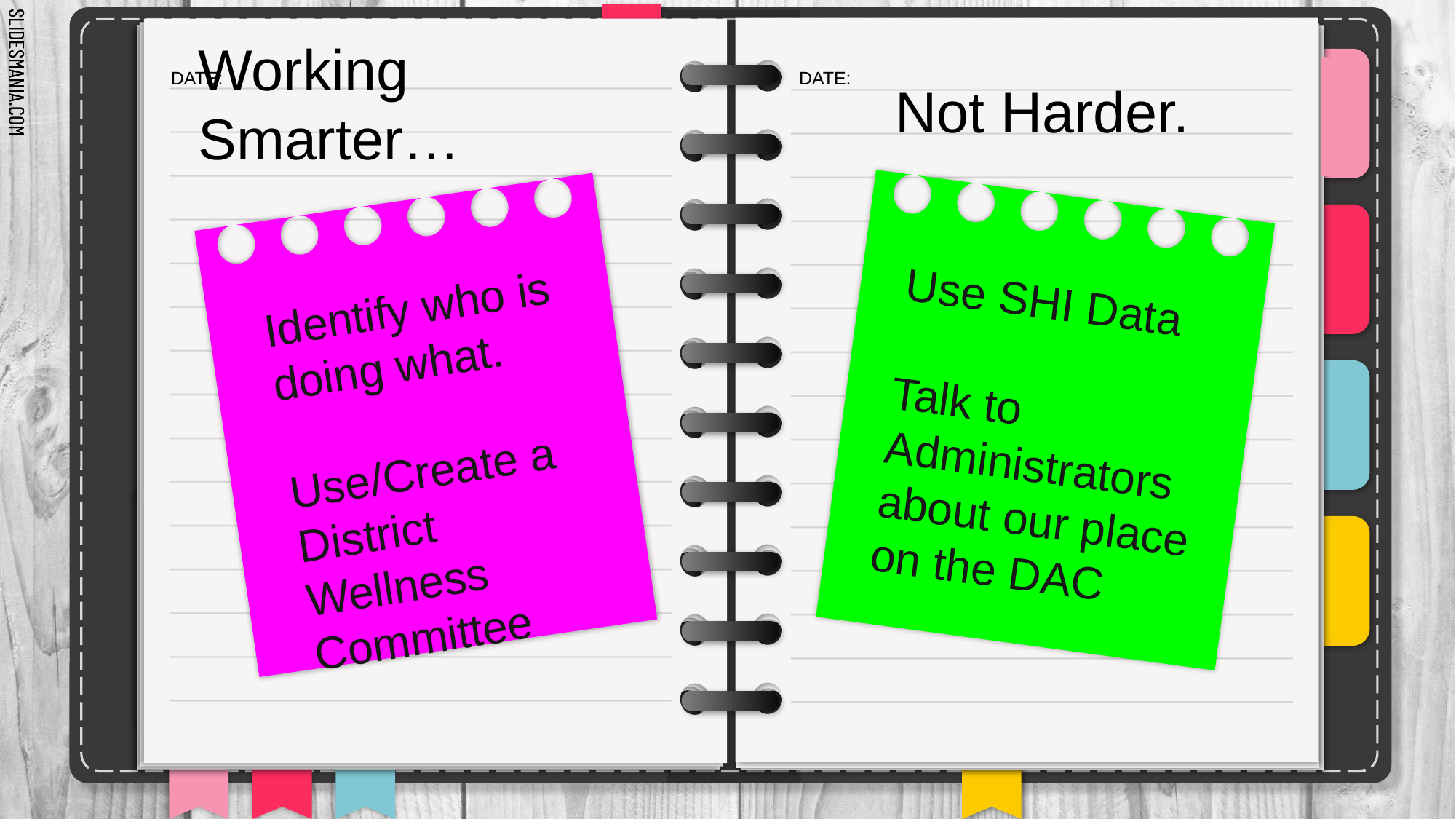

# Working Smarter…
Not Harder.

Use SHI Data

Talk to Administrators about our place on the DAC
Identify who is doing what.

Use/Create a District Wellness Committee